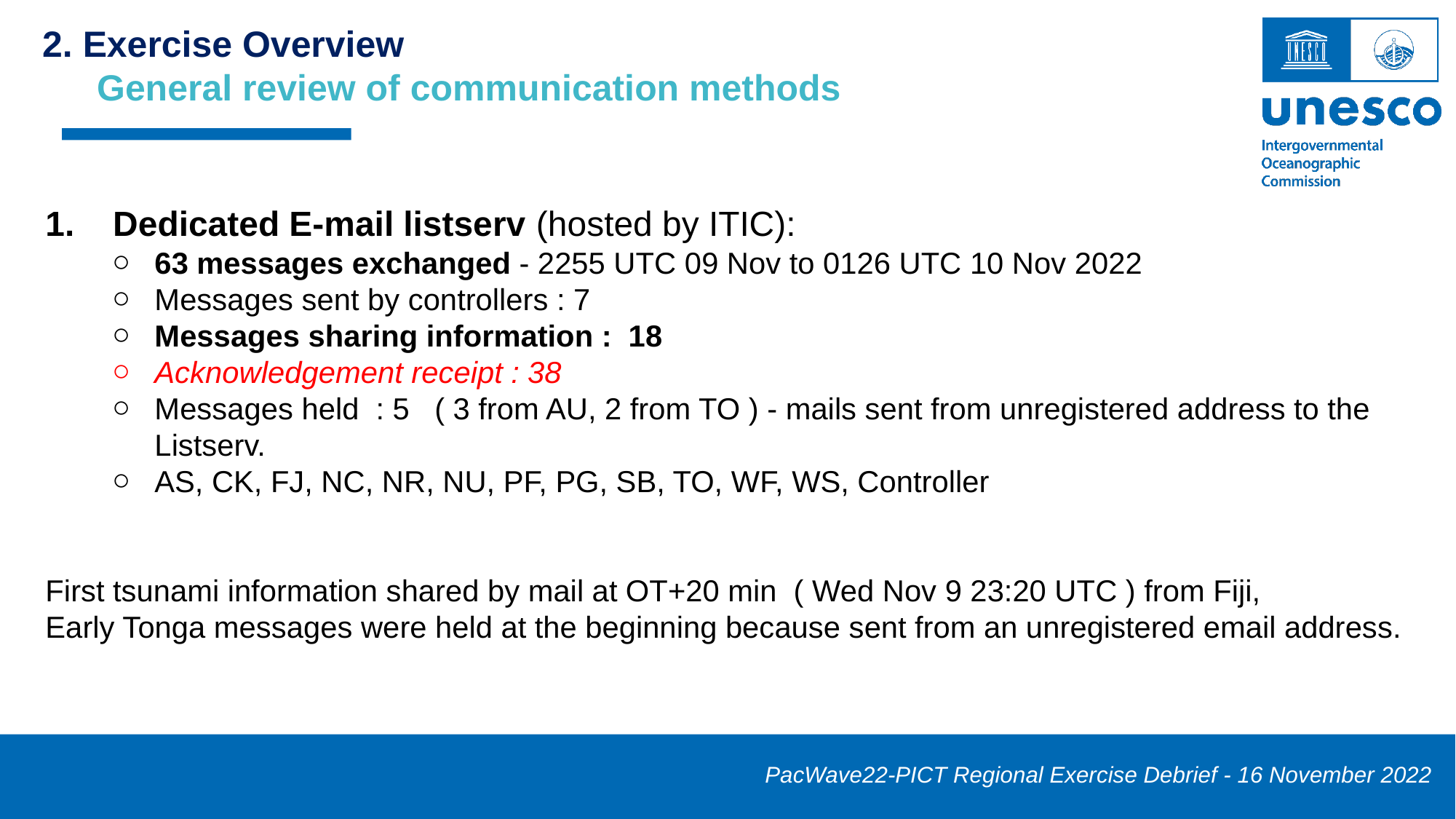

2. Exercise Overview
General review of communication methods
1.    Dedicated E-mail listserv (hosted by ITIC):
63 messages exchanged - 2255 UTC 09 Nov to 0126 UTC 10 Nov 2022
Messages sent by controllers : 7
Messages sharing information :  18
Acknowledgement receipt : 38
Messages held  : 5   ( 3 from AU, 2 from TO ) - mails sent from unregistered address to the Listserv.
AS, CK, FJ, NC, NR, NU, PF, PG, SB, TO, WF, WS, Controller

First tsunami information shared by mail at OT+20 min  ( Wed Nov 9 23:20 UTC ) from Fiji,
Early Tonga messages were held at the beginning because sent from an unregistered email address.

PacWave22-PICT Regional Exercise Debrief - 16 November 2022